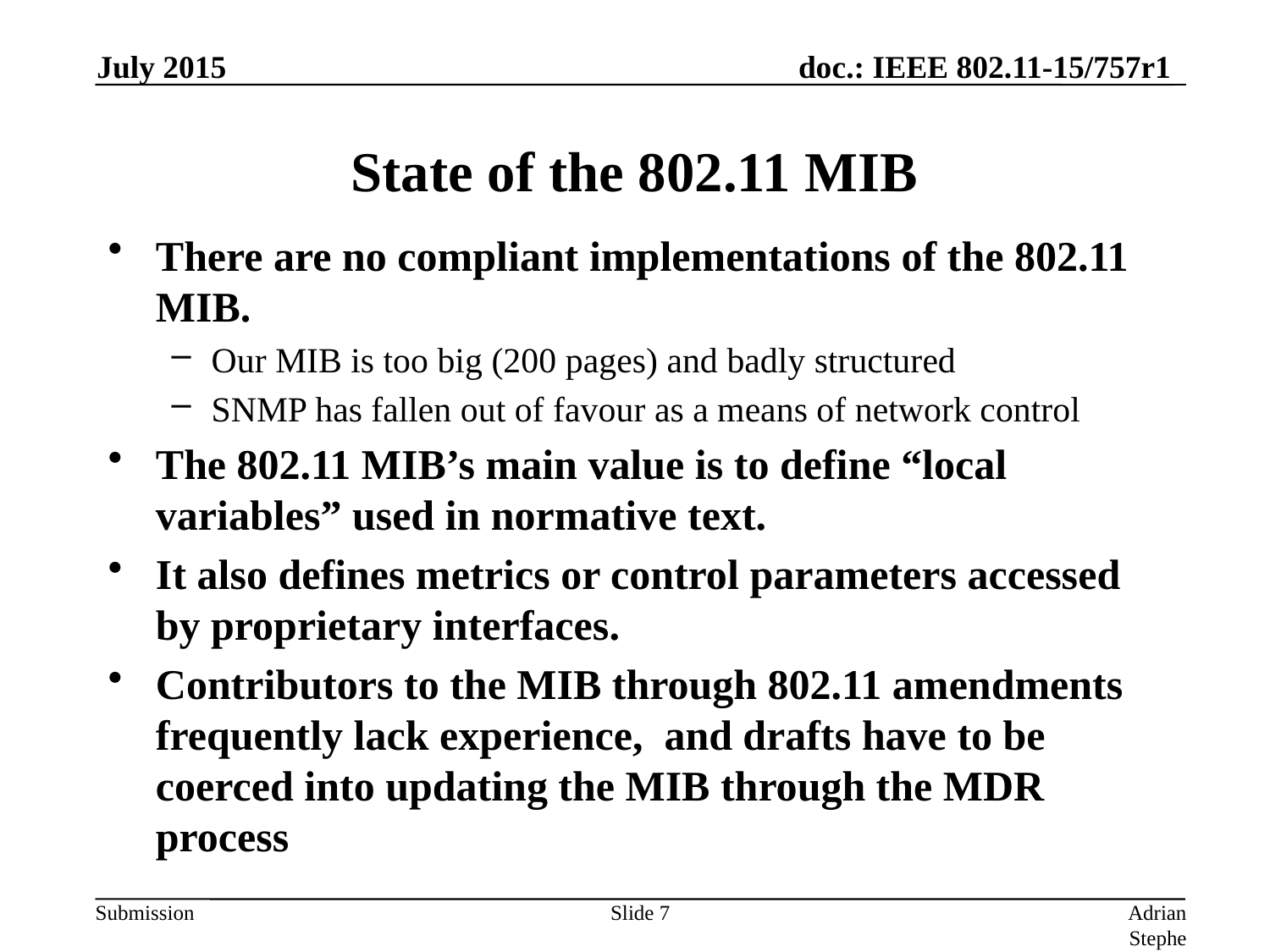

July 2015
# State of the 802.11 MIB
There are no compliant implementations of the 802.11 MIB.
Our MIB is too big (200 pages) and badly structured
SNMP has fallen out of favour as a means of network control
The 802.11 MIB’s main value is to define “local variables” used in normative text.
It also defines metrics or control parameters accessed by proprietary interfaces.
Contributors to the MIB through 802.11 amendments frequently lack experience,  and drafts have to be coerced into updating the MIB through the MDR process

Slide 7
Adrian Stephens, Intel Corporation